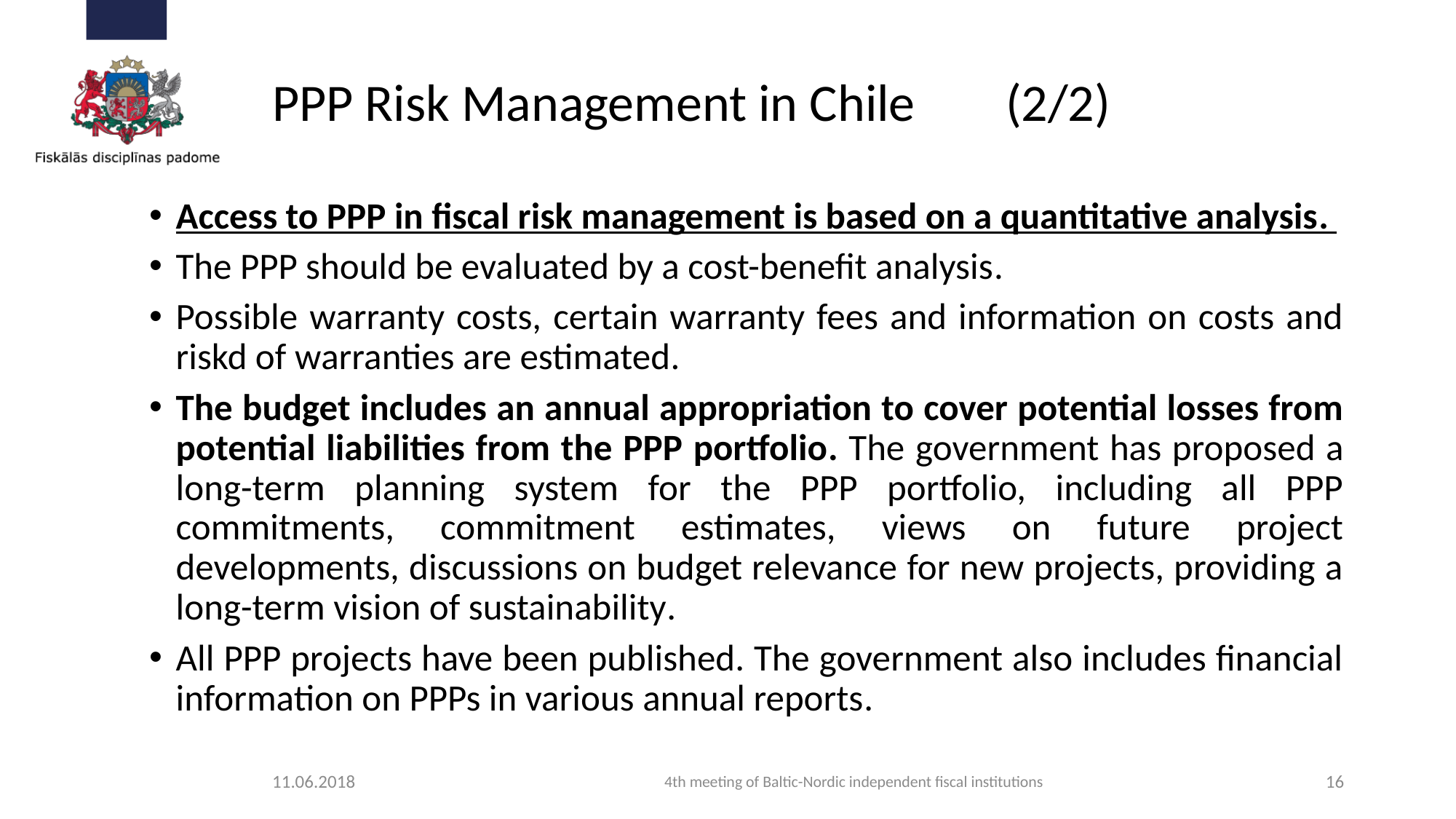

# PPP Risk Management in Chile			(2/2)
Access to PPP in fiscal risk management is based on a quantitative analysis.
The PPP should be evaluated by a cost-benefit analysis.
Possible warranty costs, certain warranty fees and information on costs and riskd of warranties are estimated.
The budget includes an annual appropriation to cover potential losses from potential liabilities from the PPP portfolio. The government has proposed a long-term planning system for the PPP portfolio, including all PPP commitments, commitment estimates, views on future project developments, discussions on budget relevance for new projects, providing a long-term vision of sustainability.
All PPP projects have been published. The government also includes financial information on PPPs in various annual reports.

11.06.2018
4th meeting of Baltic-Nordic independent fiscal institutions
16